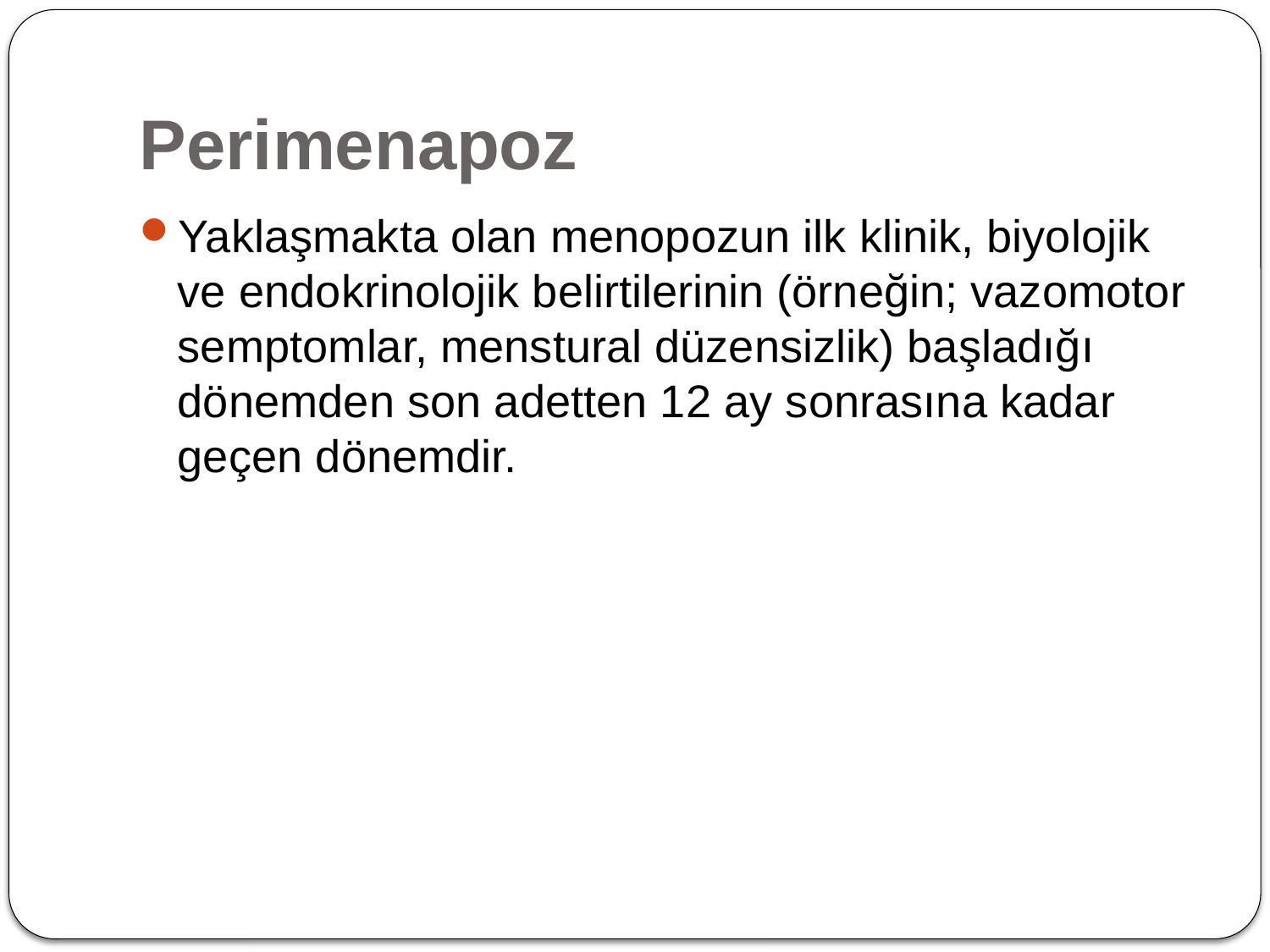

# Perimenapoz
Yaklaşmakta olan menopozun ilk klinik, biyolojik ve endokrinolojik belirtilerinin (örneğin; vazomotor semptomlar, menstural düzensizlik) başladığı dönemden son adetten 12 ay sonrasına kadar geçen dönemdir.